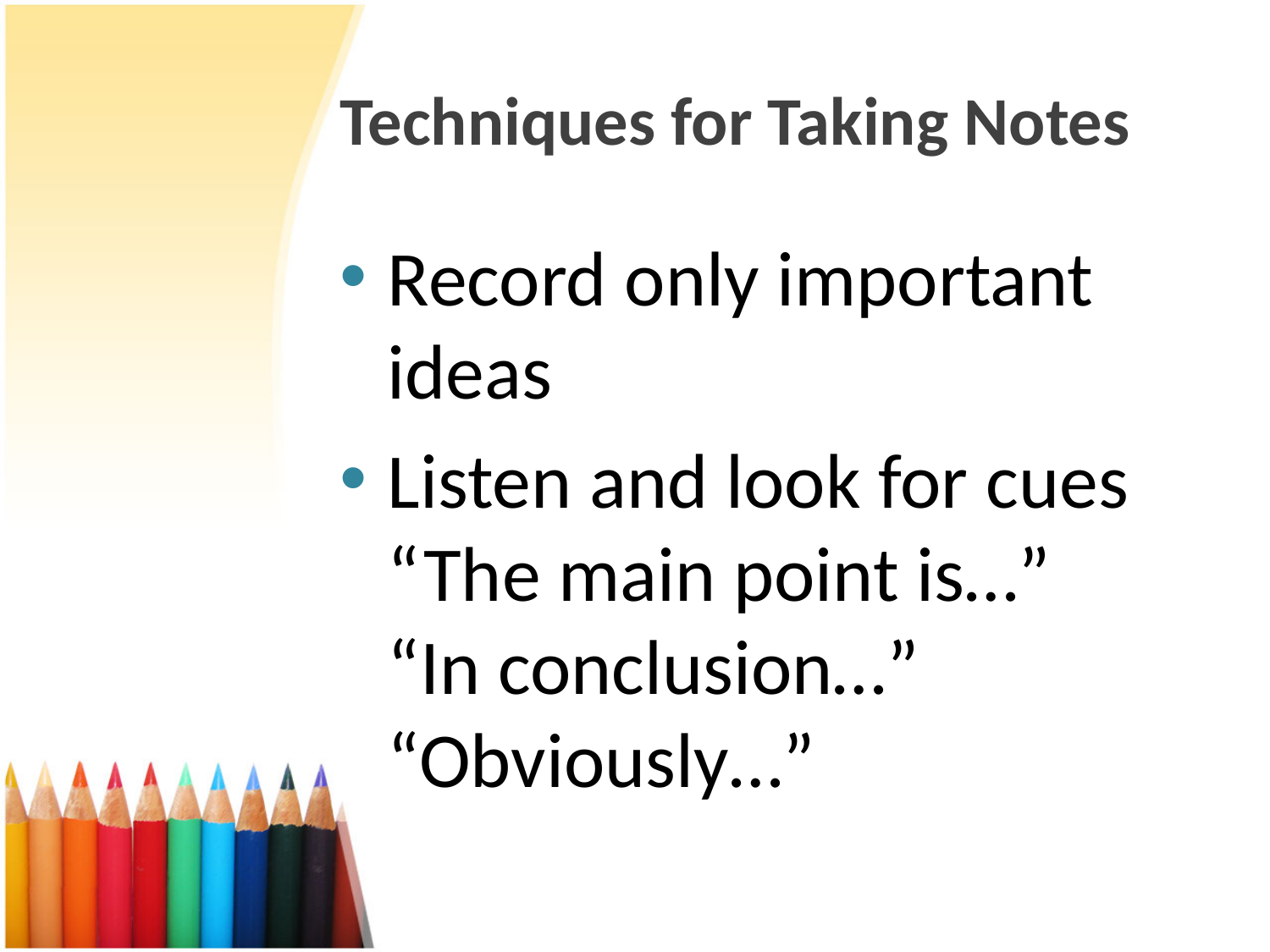

# Techniques for Taking Notes
Record only important ideas
Listen and look for cues
“The main point is…”
“In conclusion…”
“Obviously…”